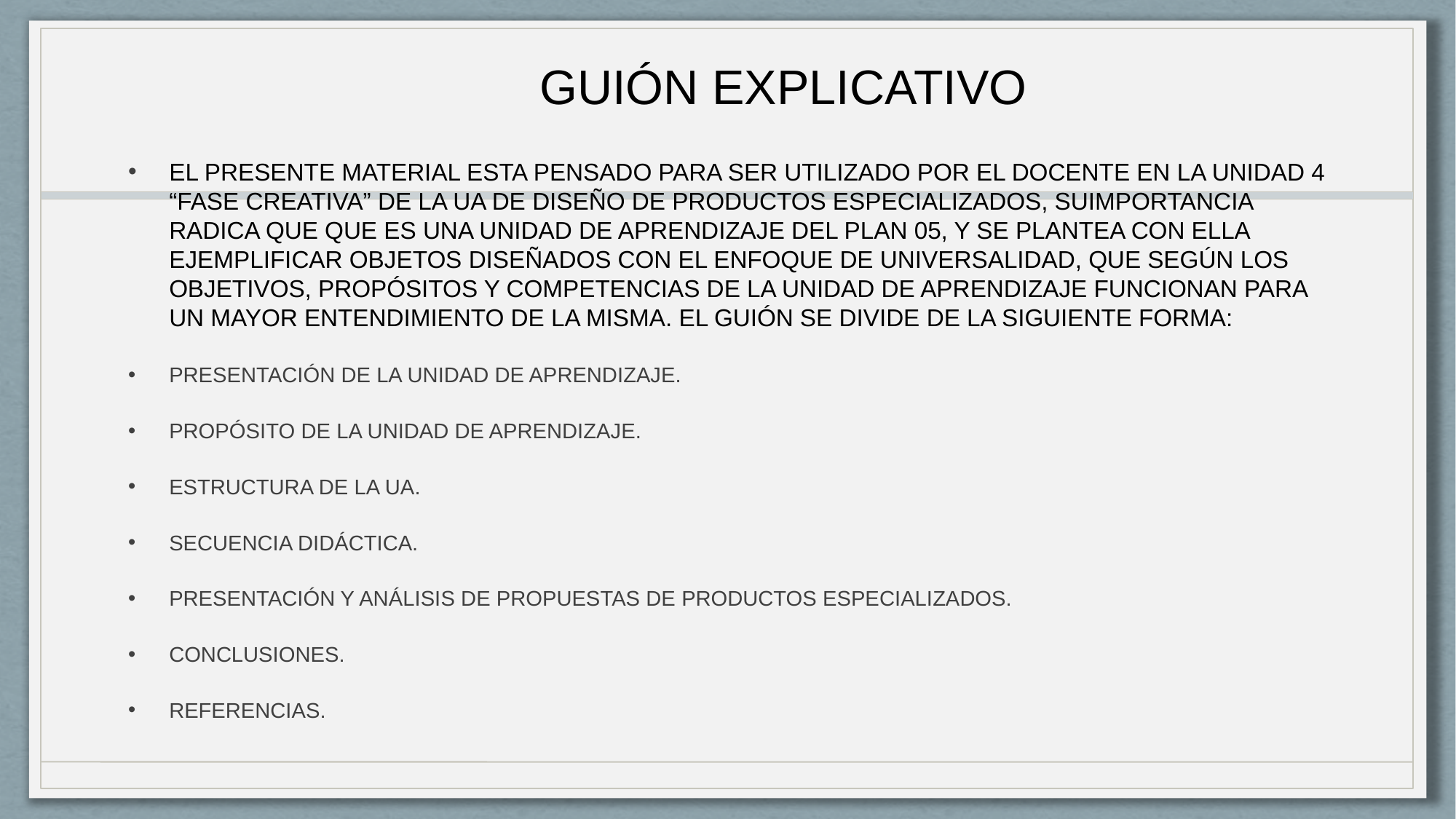

# GUIÓN EXPLICATIVO
EL PRESENTE MATERIAL ESTA PENSADO PARA SER UTILIZADO POR EL DOCENTE EN LA UNIDAD 4 “FASE CREATIVA” DE LA UA DE DISEÑO DE PRODUCTOS ESPECIALIZADOS, SUIMPORTANCIA RADICA QUE QUE ES UNA UNIDAD DE APRENDIZAJE DEL PLAN 05, Y SE PLANTEA CON ELLA EJEMPLIFICAR OBJETOS DISEÑADOS CON EL ENFOQUE DE UNIVERSALIDAD, QUE SEGÚN LOS OBJETIVOS, PROPÓSITOS Y COMPETENCIAS DE LA UNIDAD DE APRENDIZAJE FUNCIONAN PARA UN MAYOR ENTENDIMIENTO DE LA MISMA. EL GUIÓN SE DIVIDE DE LA SIGUIENTE FORMA:
PRESENTACIÓN DE LA UNIDAD DE APRENDIZAJE.
PROPÓSITO DE LA UNIDAD DE APRENDIZAJE.
ESTRUCTURA DE LA UA.
SECUENCIA DIDÁCTICA.
PRESENTACIÓN Y ANÁLISIS DE PROPUESTAS DE PRODUCTOS ESPECIALIZADOS.
CONCLUSIONES.
REFERENCIAS.